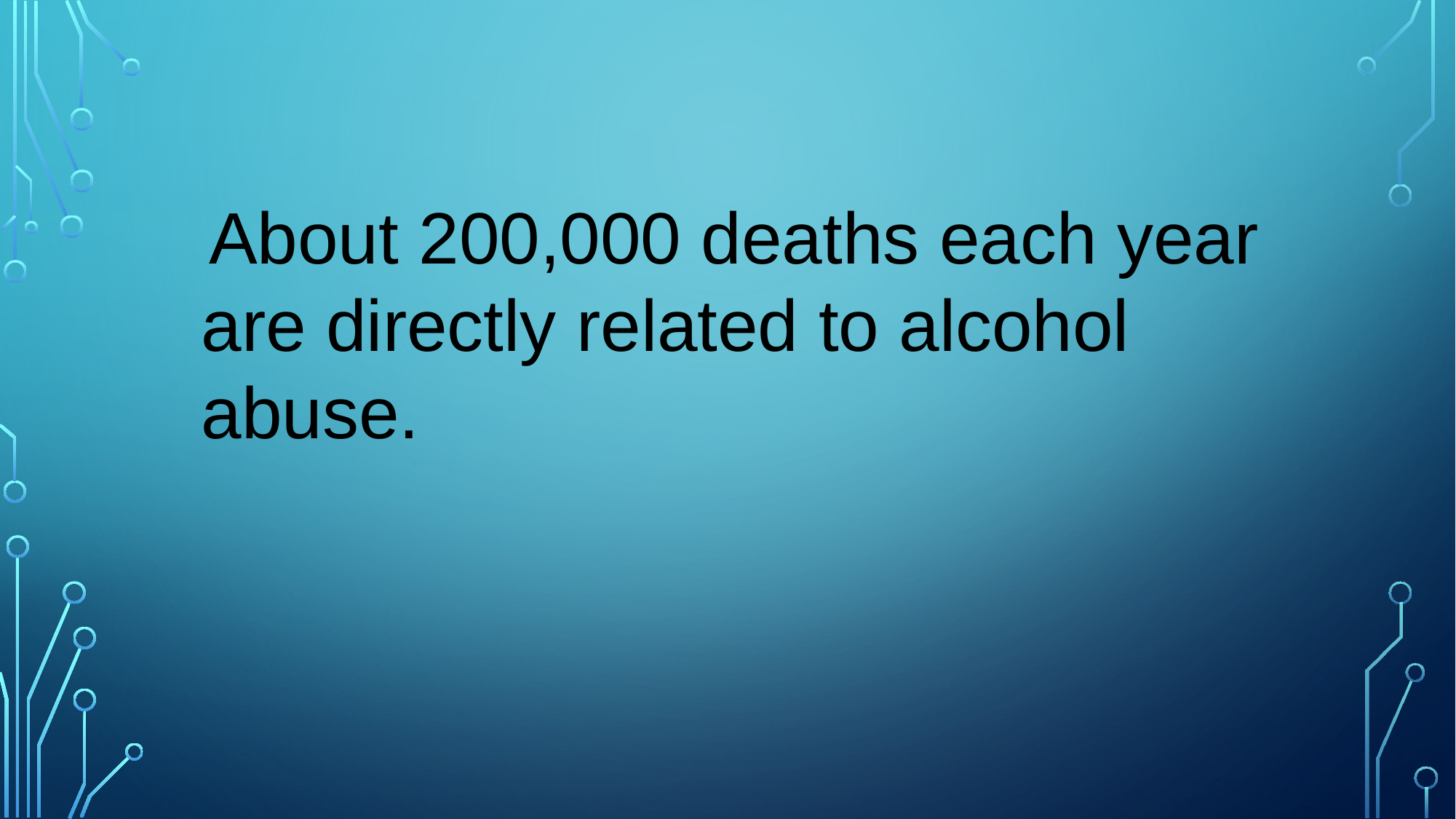

About 200,000 deaths each year are directly related to alcohol abuse.